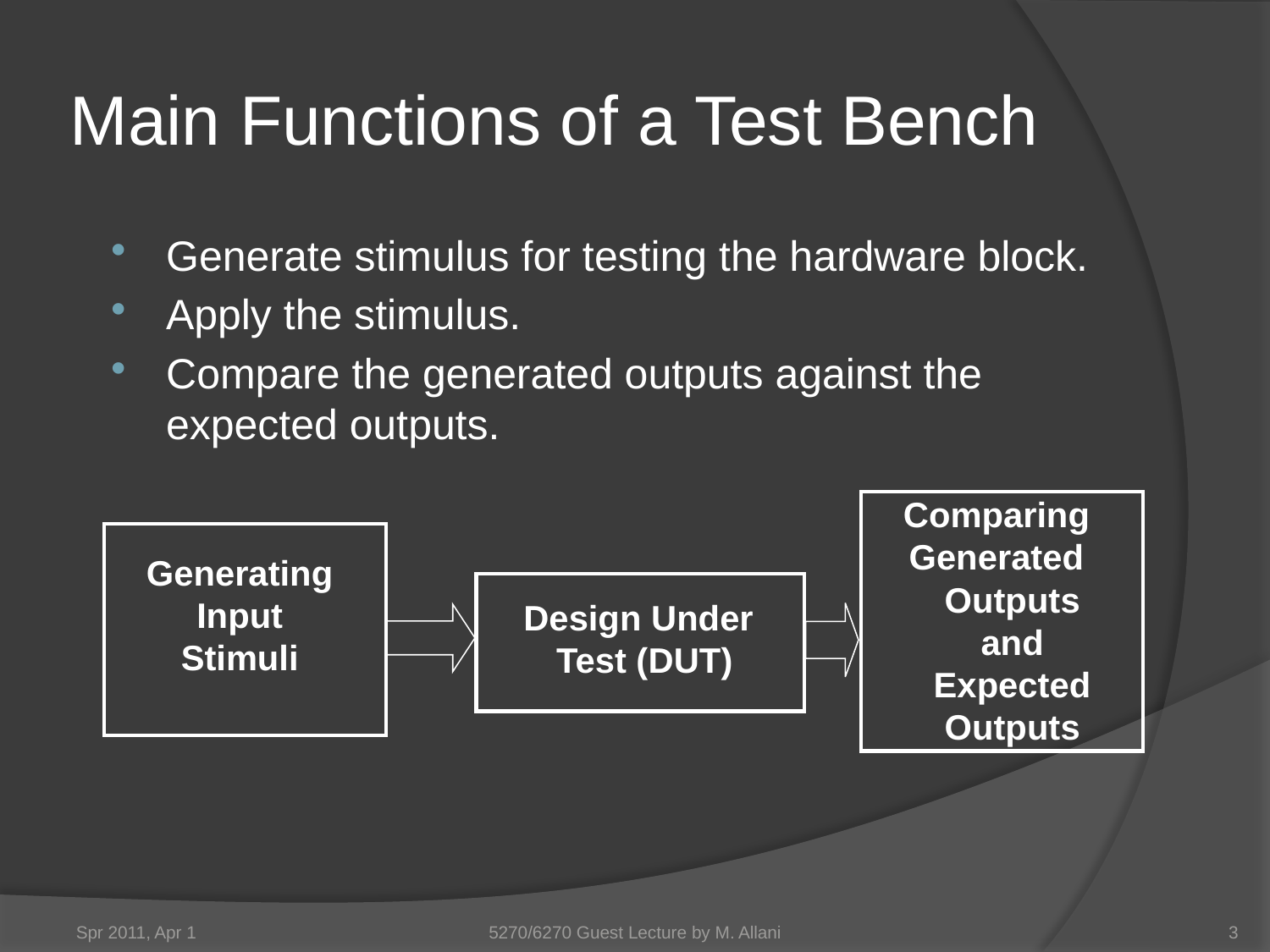

# Main Functions of a Test Bench
Generate stimulus for testing the hardware block.
Apply the stimulus.
Compare the generated outputs against the expected outputs.
Comparing
Generated Outputs
and Expected Outputs

Generating
Input
Stimuli

  Design Under Test (DUT)

Spr 2011, Apr 1
5270/6270 Guest Lecture by M. Allani
3